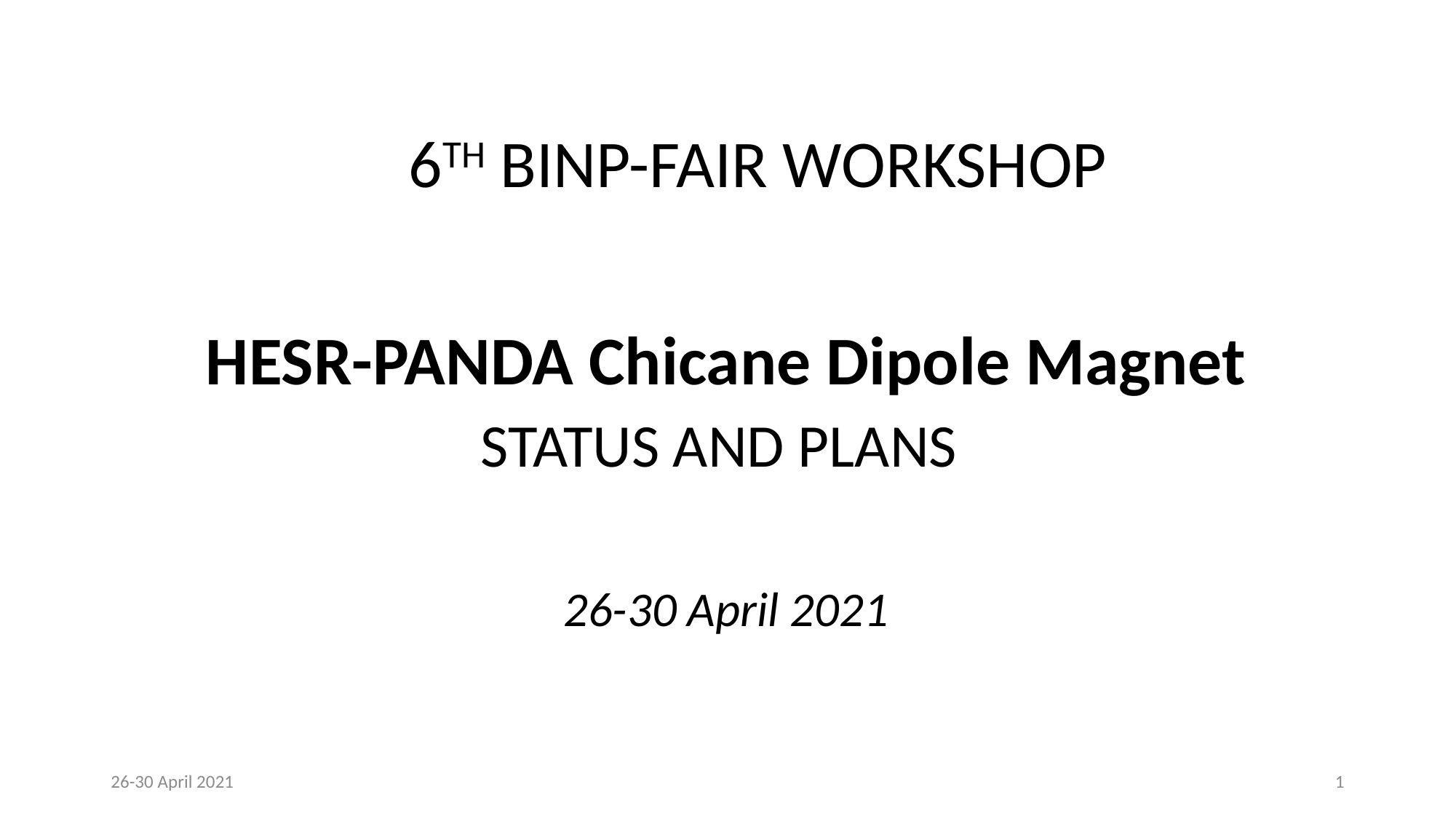

# 6TH BINP-FAIR WORKSHOP
HESR-PANDA Chicane Dipole Magnet
STATUS AND PLANS

26-30 April 2021

26-30 April 2021
1